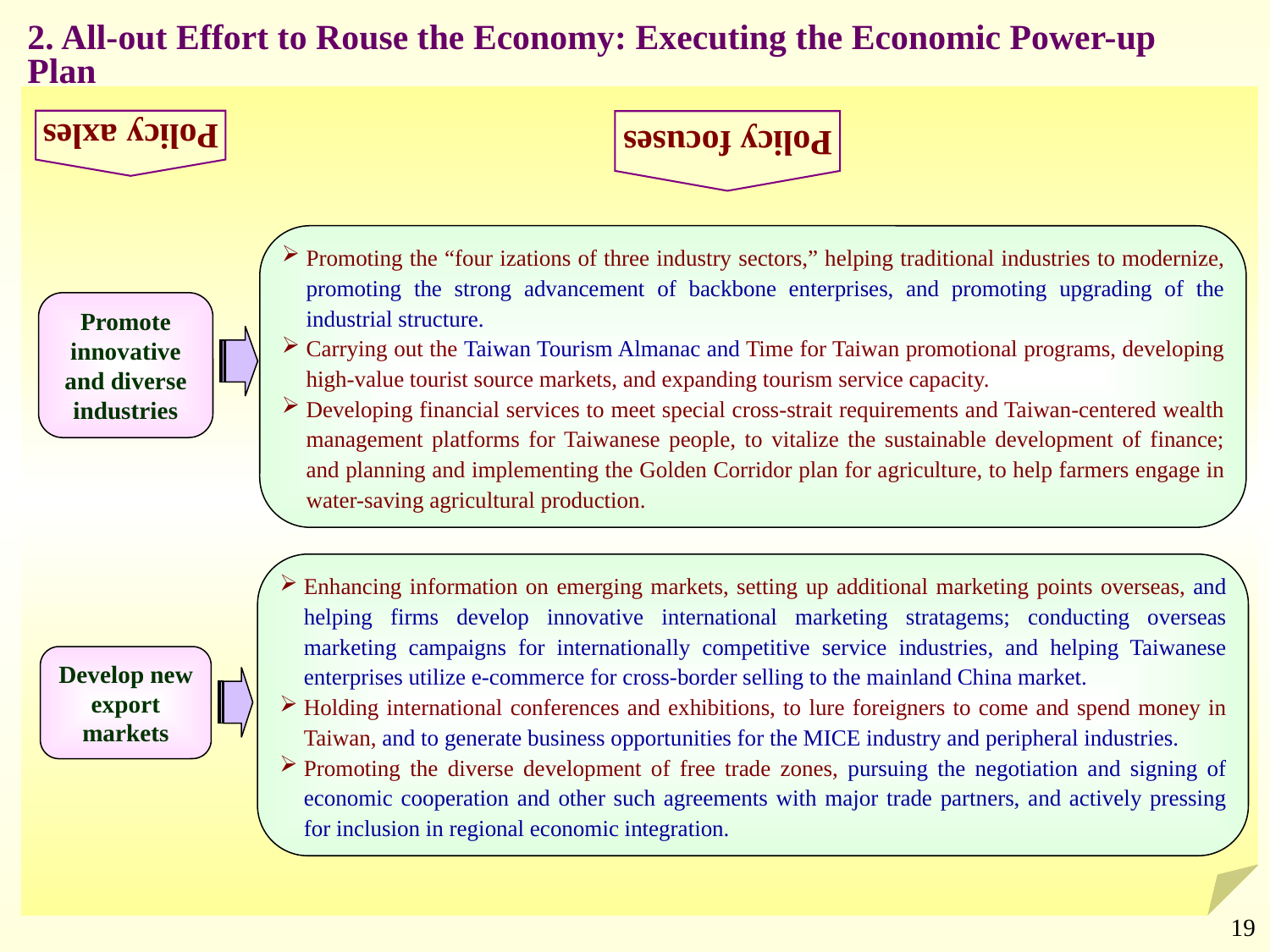

2. All-out Effort to Rouse the Economy: Executing the Economic Power-up Plan
Policy focuses
Policy axles

Promoting the “four izations of three industry sectors,” helping traditional industries to modernize, promoting the strong advancement of backbone enterprises, and promoting upgrading of the industrial structure.
Carrying out the Taiwan Tourism Almanac and Time for Taiwan promotional programs, developing high-value tourist source markets, and expanding tourism service capacity.
Developing financial services to meet special cross-strait requirements and Taiwan-centered wealth management platforms for Taiwanese people, to vitalize the sustainable development of finance; and planning and implementing the Golden Corridor plan for agriculture, to help farmers engage in water-saving agricultural production.
Promote innovative and diverse industries

Enhancing information on emerging markets, setting up additional marketing points overseas, and helping firms develop innovative international marketing stratagems; conducting overseas marketing campaigns for internationally competitive service industries, and helping Taiwanese enterprises utilize e-commerce for cross-border selling to the mainland China market.
Holding international conferences and exhibitions, to lure foreigners to come and spend money in Taiwan, and to generate business opportunities for the MICE industry and peripheral industries.
Promoting the diverse development of free trade zones, pursuing the negotiation and signing of economic cooperation and other such agreements with major trade partners, and actively pressing for inclusion in regional economic integration.
Develop new export markets

19